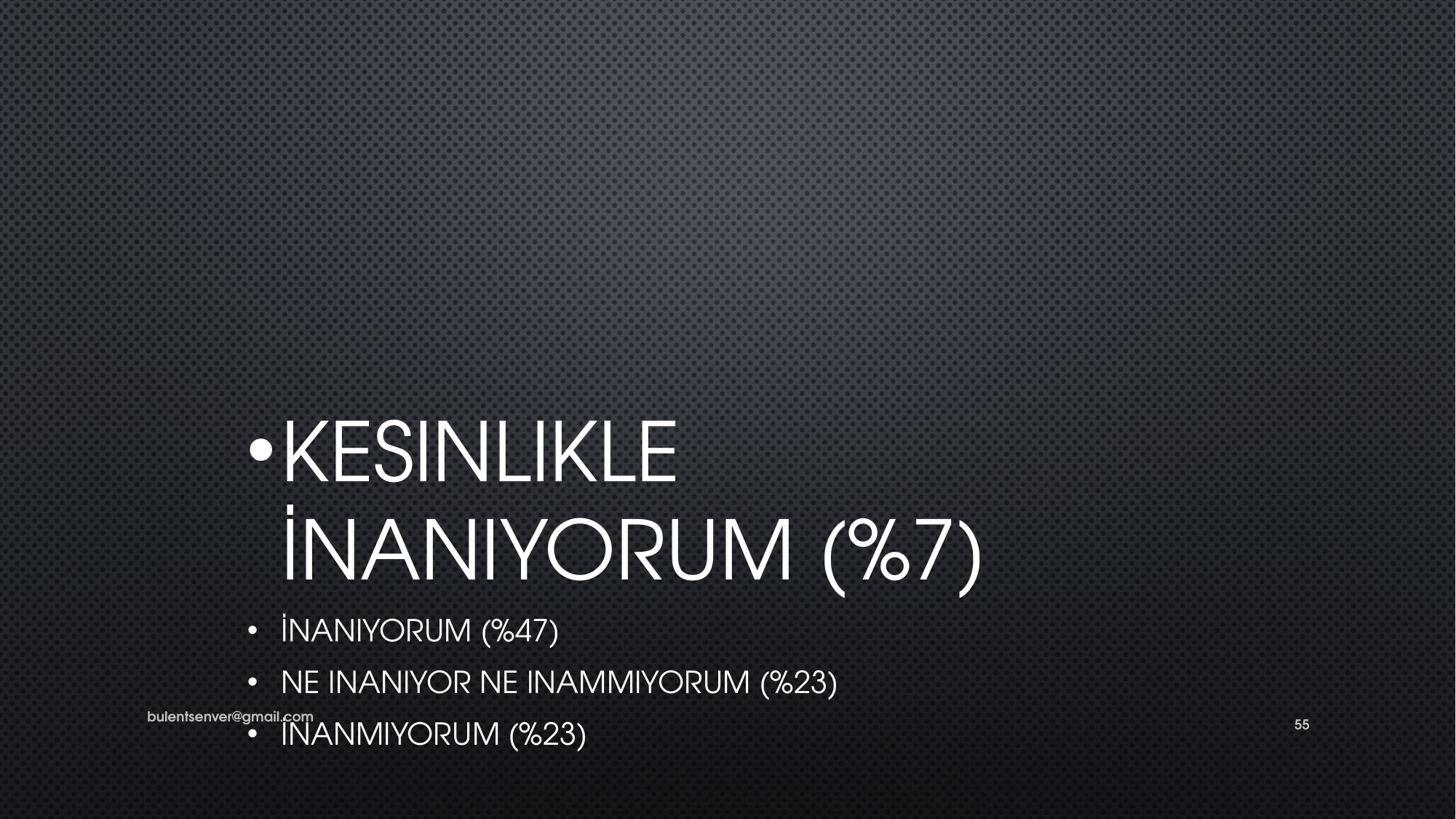

#
Kesinlikle İnanıyorum (%7)
İnanıyorum (%47)
Ne inanıyor Ne inammıyorum (%23)
İnanmıyorum (%23)
bulentsenver@gmail.com

55